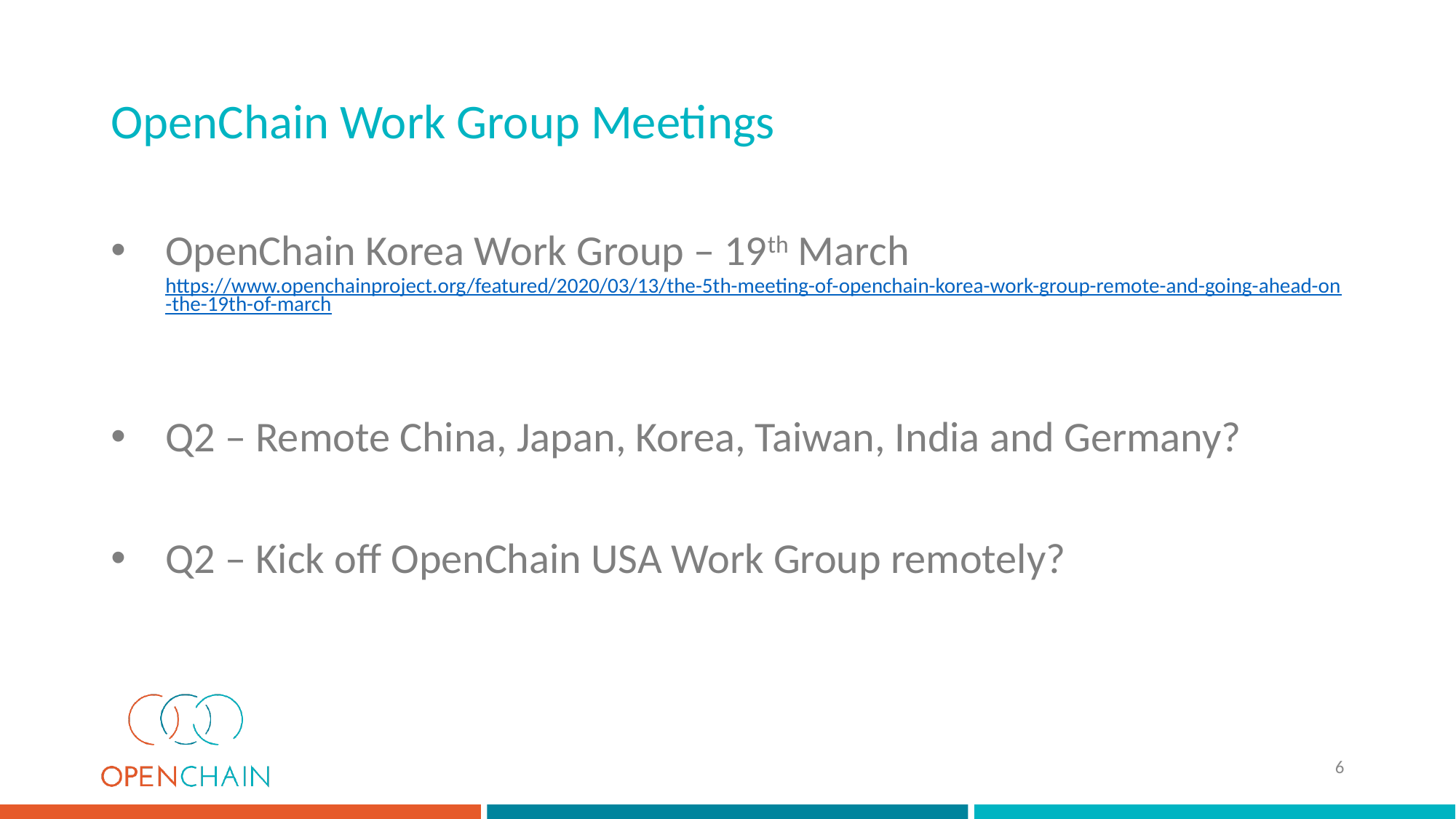

# OpenChain Work Group Meetings
OpenChain Korea Work Group – 19th March
https://www.openchainproject.org/featured/2020/03/13/the-5th-meeting-of-openchain-korea-work-group-remote-and-going-ahead-on-the-19th-of-march

Q2 – Remote China, Japan, Korea, Taiwan, India and Germany?

Q2 – Kick off OpenChain USA Work Group remotely?
6